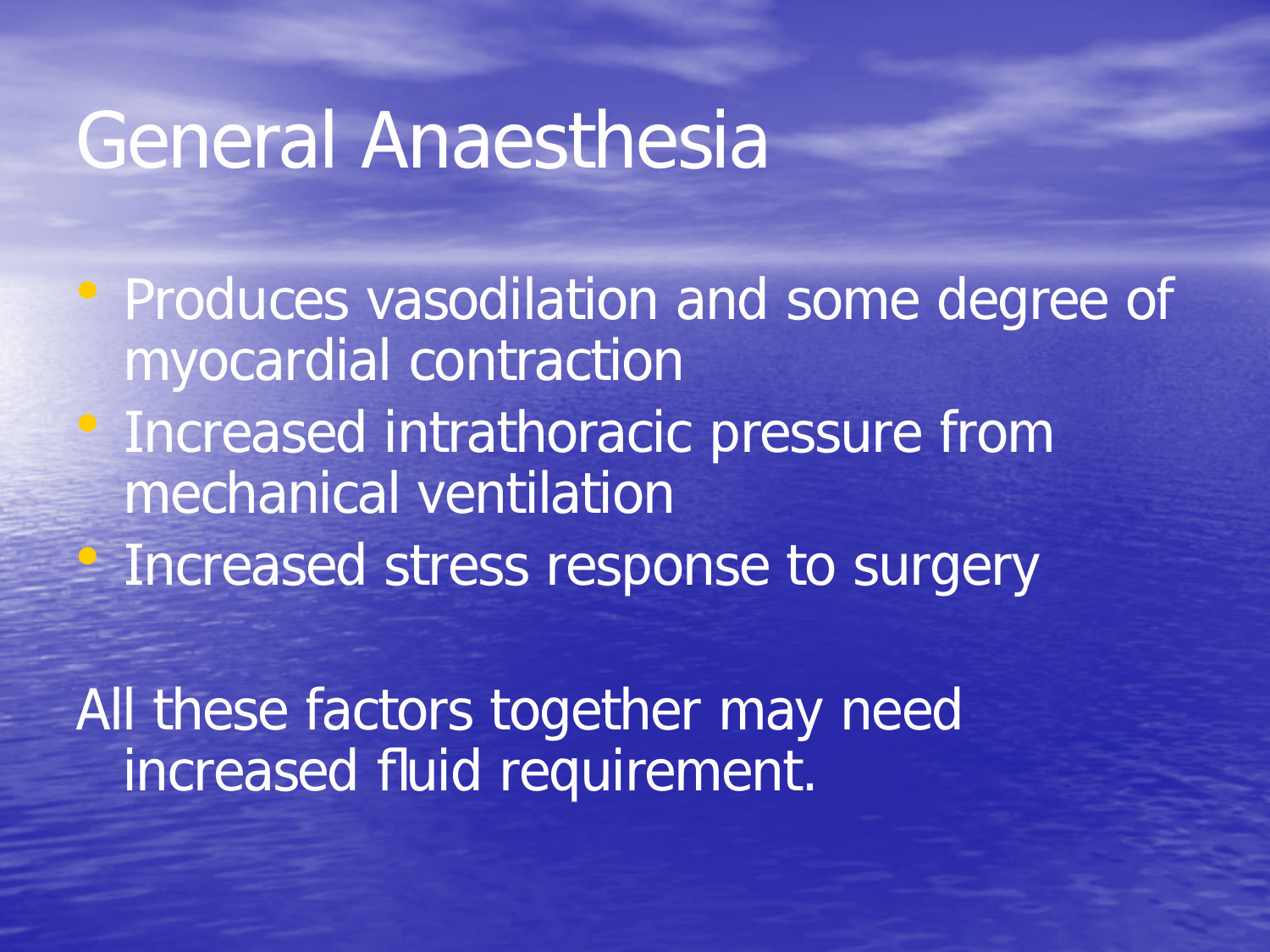

# General Anaesthesia
Produces vasodilation and some degree of myocardial contraction
Increased intrathoracic pressure from mechanical ventilation
Increased stress response to surgery

All these factors together may need increased fluid requirement.